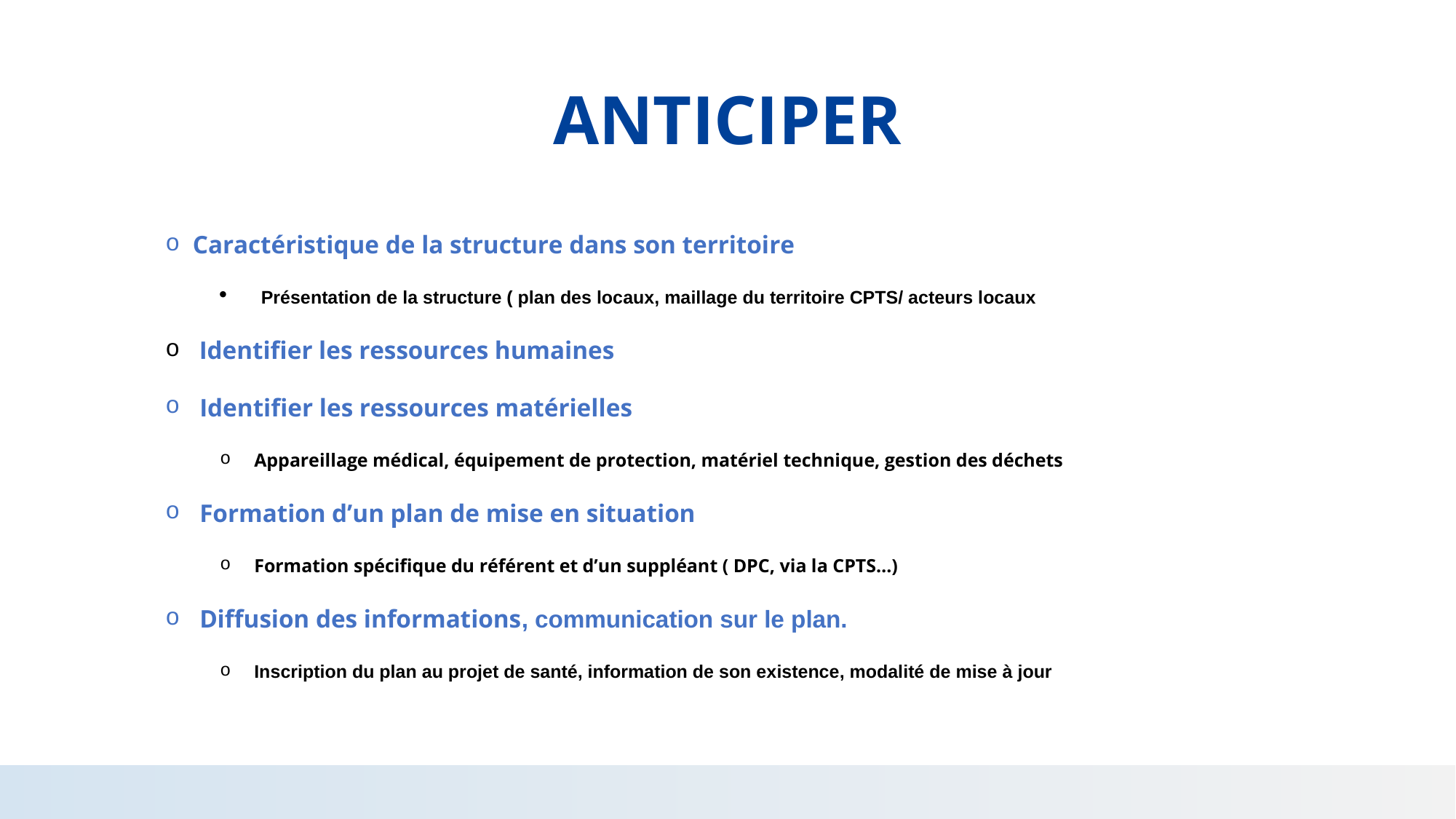

# ANTICIPER

Caractéristique de la structure dans son territoire
Présentation de la structure ( plan des locaux, maillage du territoire CPTS/ acteurs locaux
 Identifier les ressources humaines
Identifier les ressources matérielles
Appareillage médical, équipement de protection, matériel technique, gestion des déchets
Formation d’un plan de mise en situation
Formation spécifique du référent et d’un suppléant ( DPC, via la CPTS…)
Diffusion des informations, communication sur le plan.
Inscription du plan au projet de santé, information de son existence, modalité de mise à jour